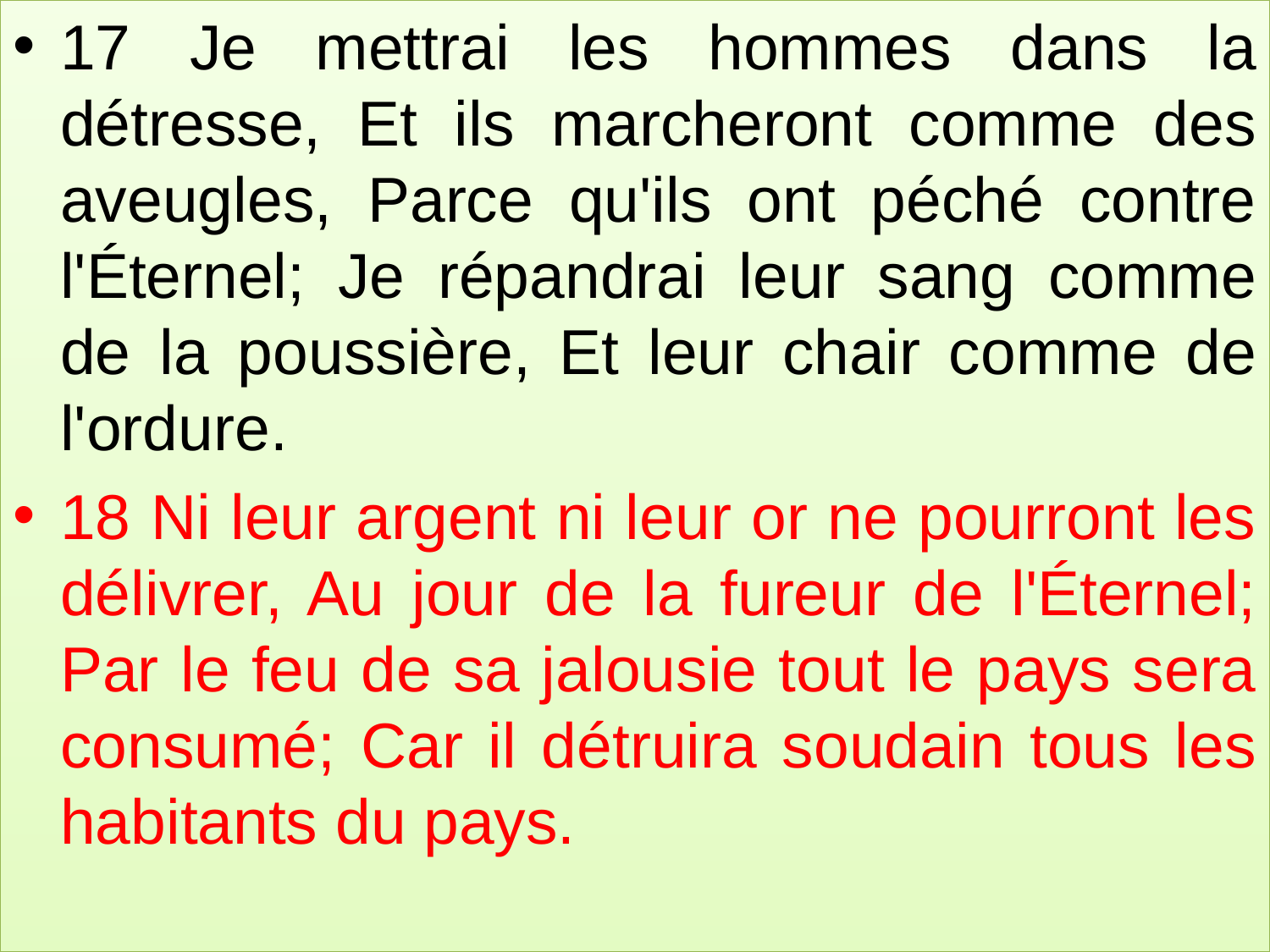

17 Je mettrai les hommes dans la détresse, Et ils marcheront comme des aveugles, Parce qu'ils ont péché contre l'Éternel; Je répandrai leur sang comme de la poussière, Et leur chair comme de l'ordure.
18 Ni leur argent ni leur or ne pourront les délivrer, Au jour de la fureur de l'Éternel; Par le feu de sa jalousie tout le pays sera consumé; Car il détruira soudain tous les habitants du pays.